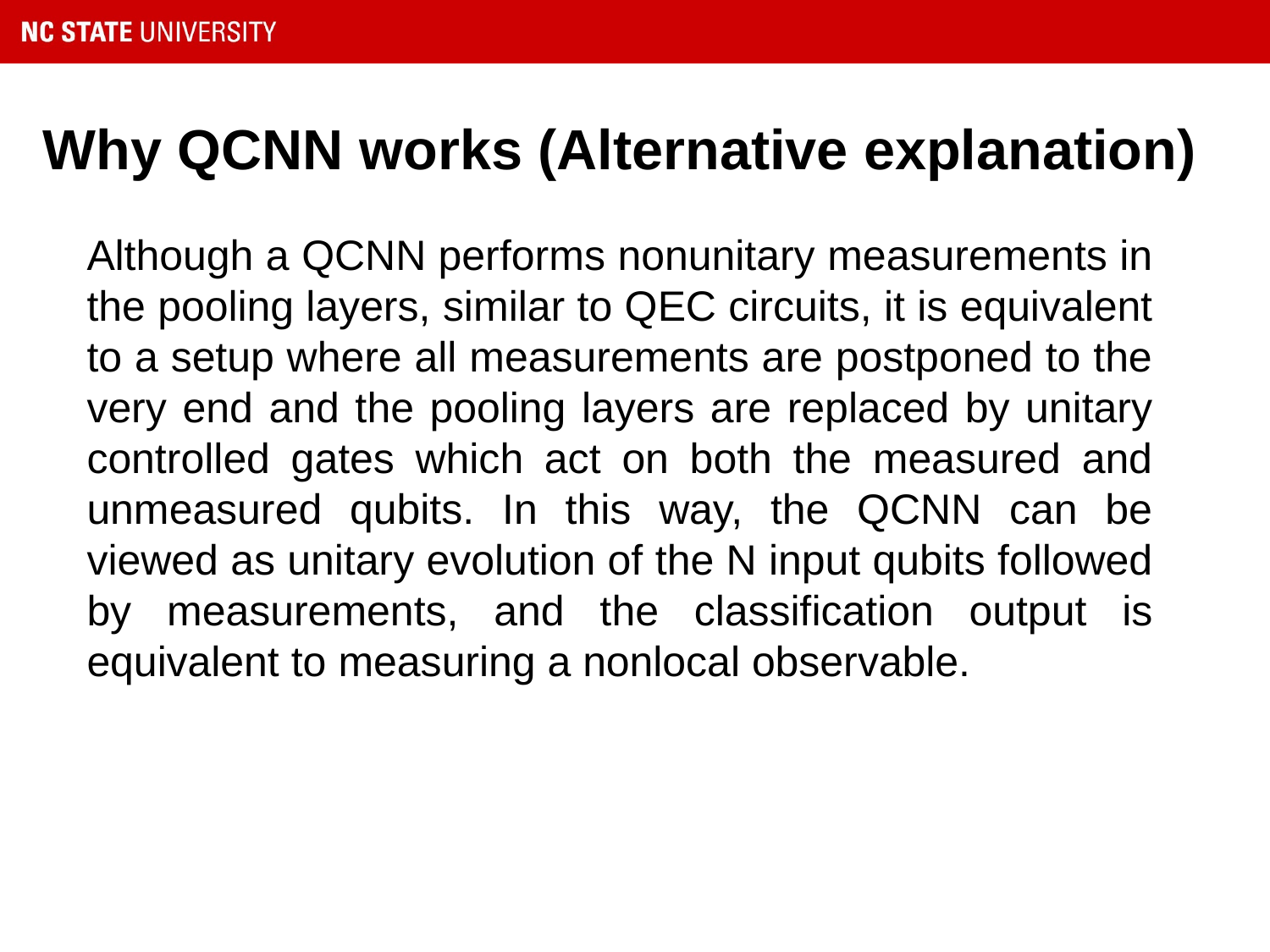

# Why QCNN works (Alternative explanation)
Although a QCNN performs nonunitary measurements in the pooling layers, similar to QEC circuits, it is equivalent to a setup where all measurements are postponed to the very end and the pooling layers are replaced by unitary controlled gates which act on both the measured and unmeasured qubits. In this way, the QCNN can be viewed as unitary evolution of the N input qubits followed by measurements, and the classification output is equivalent to measuring a nonlocal observable.